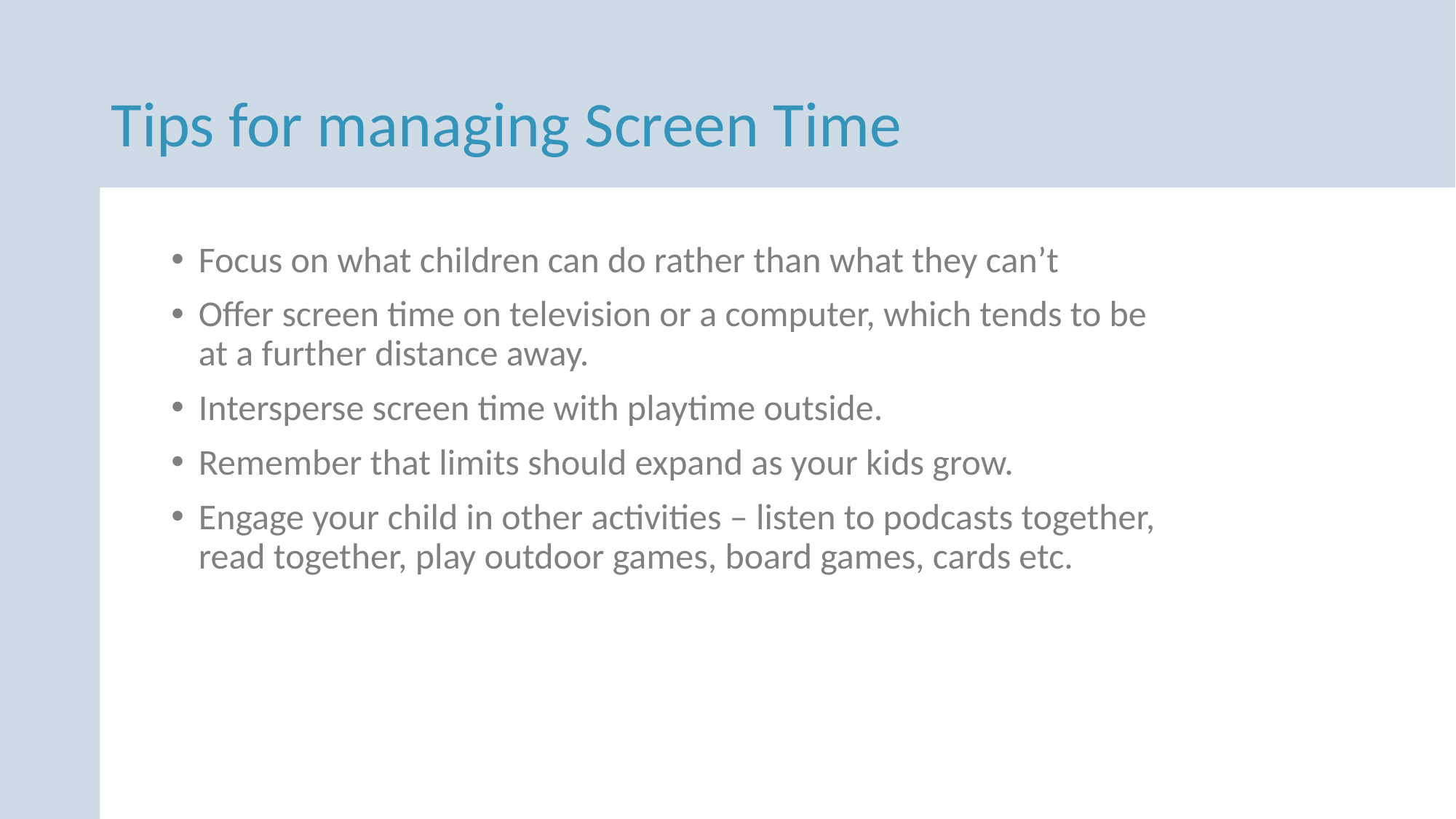

Tips for managing Screen Time

Focus on what children can do rather than what they can’t
Offer screen time on television or a computer, which tends to be
at a further distance away.
Intersperse screen time with playtime outside.
Remember that limits should expand as your kids grow.
Engage your child in other activities – listen to podcasts together,
read together, play outdoor games, board games, cards etc.